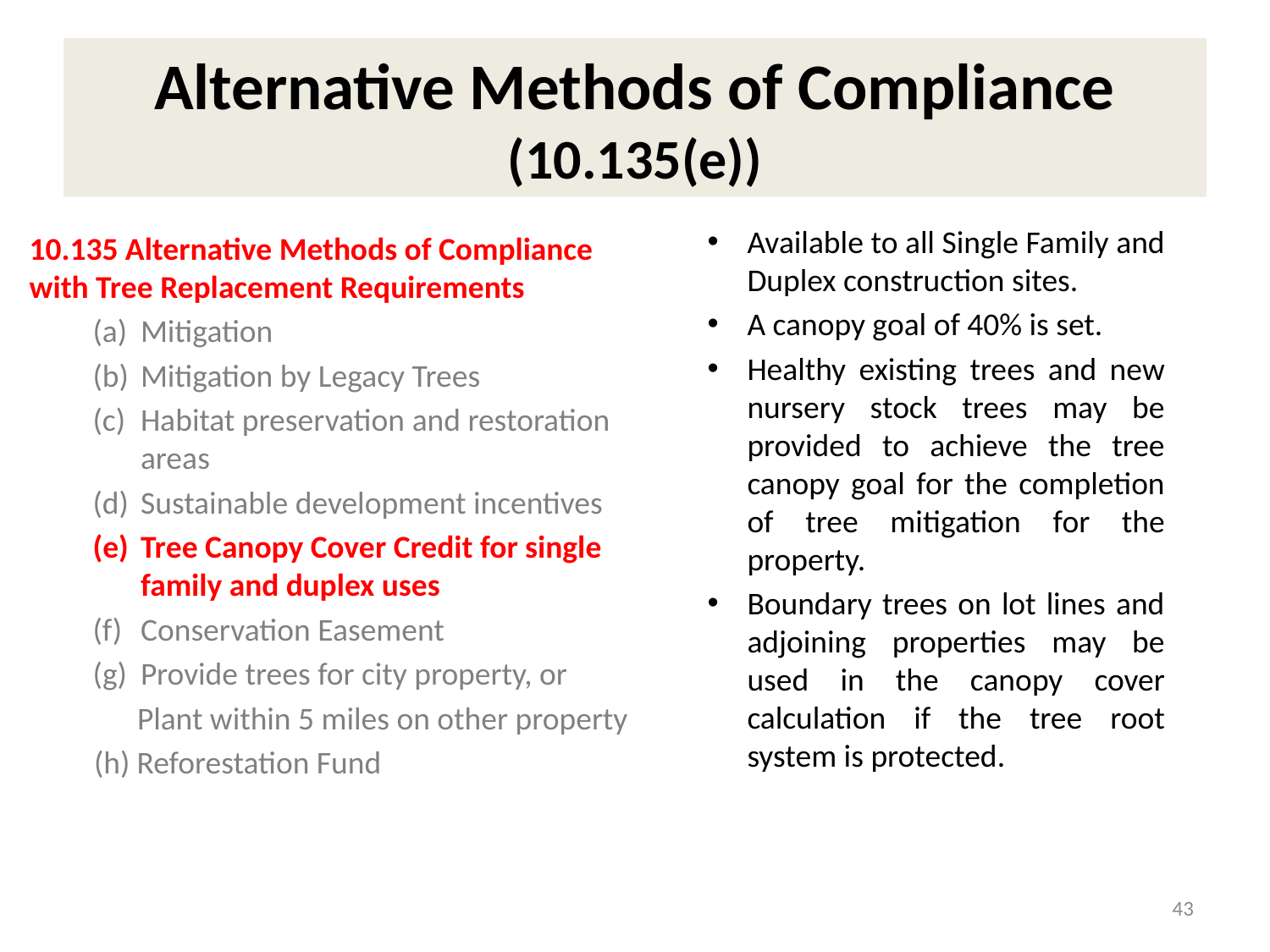

# Alternative Methods of Compliance (10.135(e))
Available to all Single Family and Duplex construction sites.
A canopy goal of 40% is set.
Healthy existing trees and new nursery stock trees may be provided to achieve the tree canopy goal for the completion of tree mitigation for the property.
Boundary trees on lot lines and adjoining properties may be used in the canopy cover calculation if the tree root system is protected.

10.135 Alternative Methods of Compliance     with Tree Replacement Requirements
Mitigation
Mitigation by Legacy Trees
Habitat preservation and restoration areas
Sustainable development incentives
Tree Canopy Cover Credit for single family and duplex uses
Conservation Easement
Provide trees for city property, or
               Plant within 5 miles on other property
         (h) Reforestation Fund

43